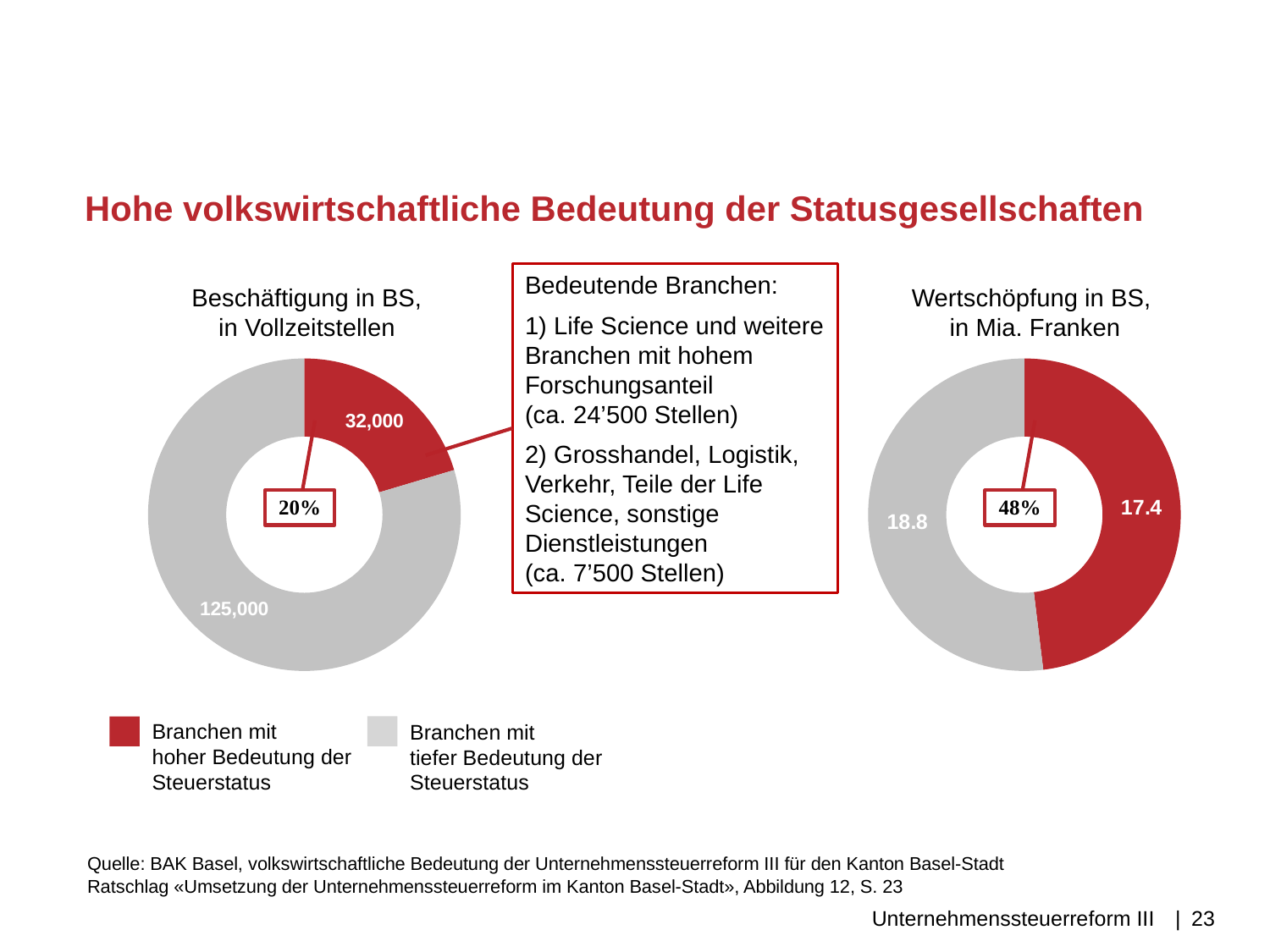

# Hohe volkswirtschaftliche Bedeutung der Statusgesellschaften
Bedeutende Branchen:
1) Life Science und weitere Branchen mit hohem Forschungsanteil
(ca. 24’500 Stellen)
2) Grosshandel, Logistik, Verkehr, Teile der Life Science, sonstige Dienstleistungen
(ca. 7’500 Stellen)
Wertschöpfung in BS,
in Mia. Franken
Beschäftigung in BS,
in Vollzeitstellen

### Chart

| Category | Anzahl Gesellschaften |
|---|---|
| mit besonderem Steuerstatus | 32000.0 |
| ordentlich besteuert | 125000.0 |
| Vereine, Stiftungen, andere | 0.0 |

### Chart

| Category | Spalte1 |
|---|---|
| mit besonderem Steuerstatus | 17.4 |
| ordentlich besteuert | 18.8 |
| Vereine, Stiftungen, andere | 0.0 |
Branchen mit
hoher Bedeutung der
Steuerstatus
Branchen mit
tiefer Bedeutung der Steuerstatus

Quelle: BAK Basel, volkswirtschaftliche Bedeutung der Unternehmenssteuerreform III für den Kanton Basel-Stadt
Ratschlag «Umsetzung der Unternehmenssteuerreform im Kanton Basel-Stadt», Abbildung 12, S. 23
Unternehmenssteuerreform III
|	23